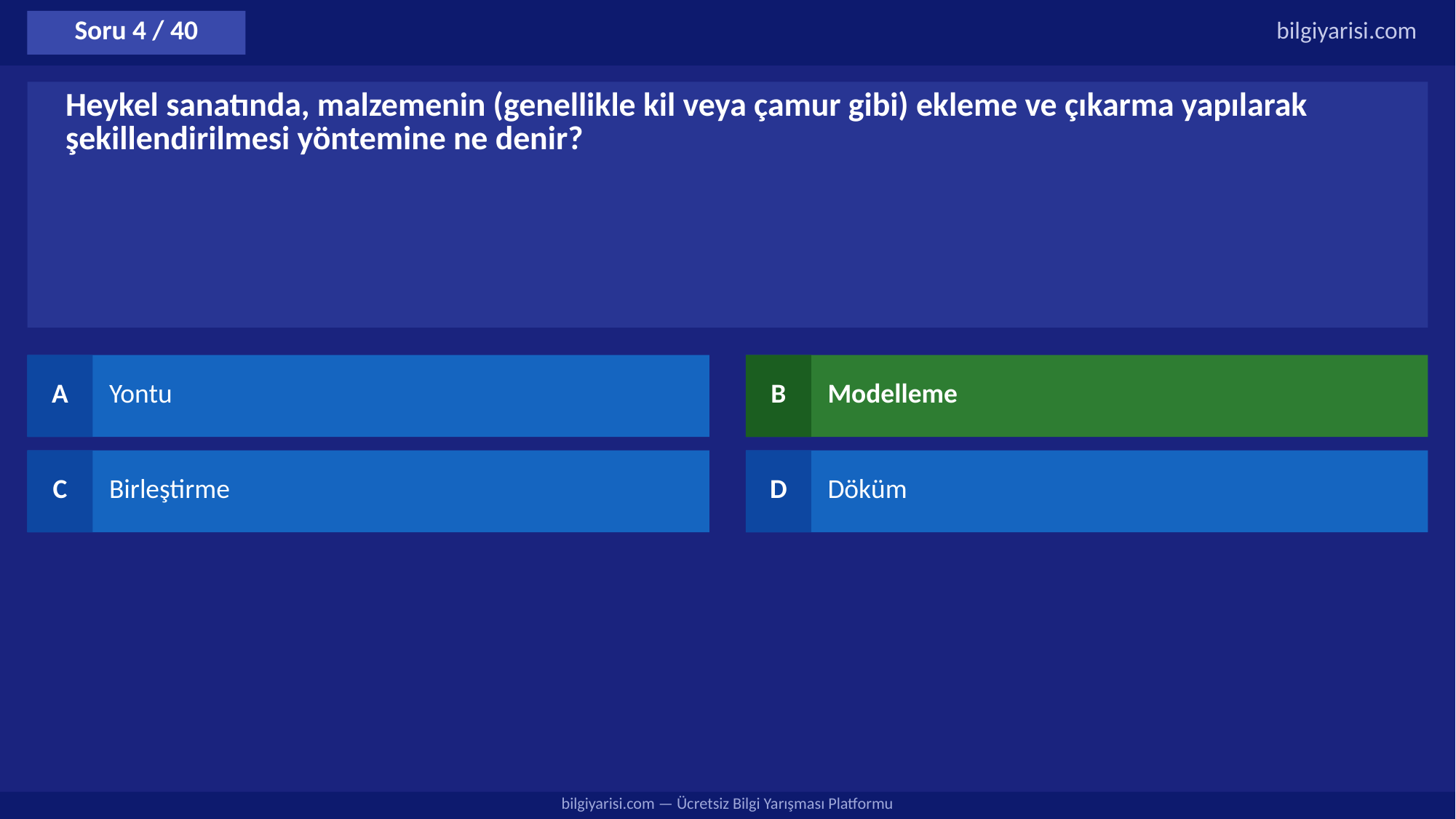

Soru 4 / 40
bilgiyarisi.com

Heykel sanatında, malzemenin (genellikle kil veya çamur gibi) ekleme ve çıkarma yapılarak şekillendirilmesi yöntemine ne denir?

A
Yontu

B
Modelleme

C
Birleştirme

D
Döküm
bilgiyarisi.com — Ücretsiz Bilgi Yarışması Platformu